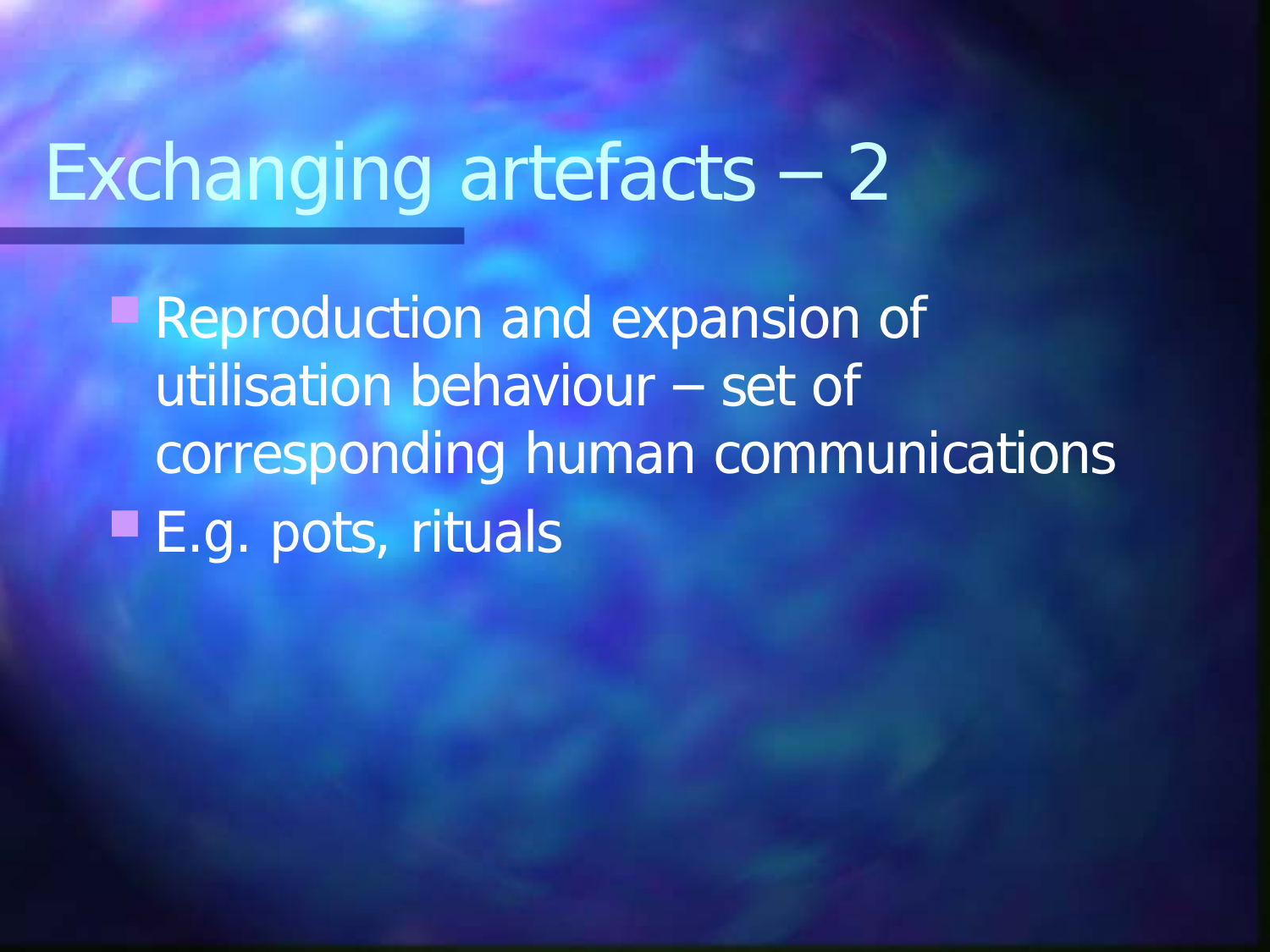

# Exchanging artefacts – 2
Reproduction and expansion of utilisation behaviour – set of corresponding human communications
E.g. pots, rituals